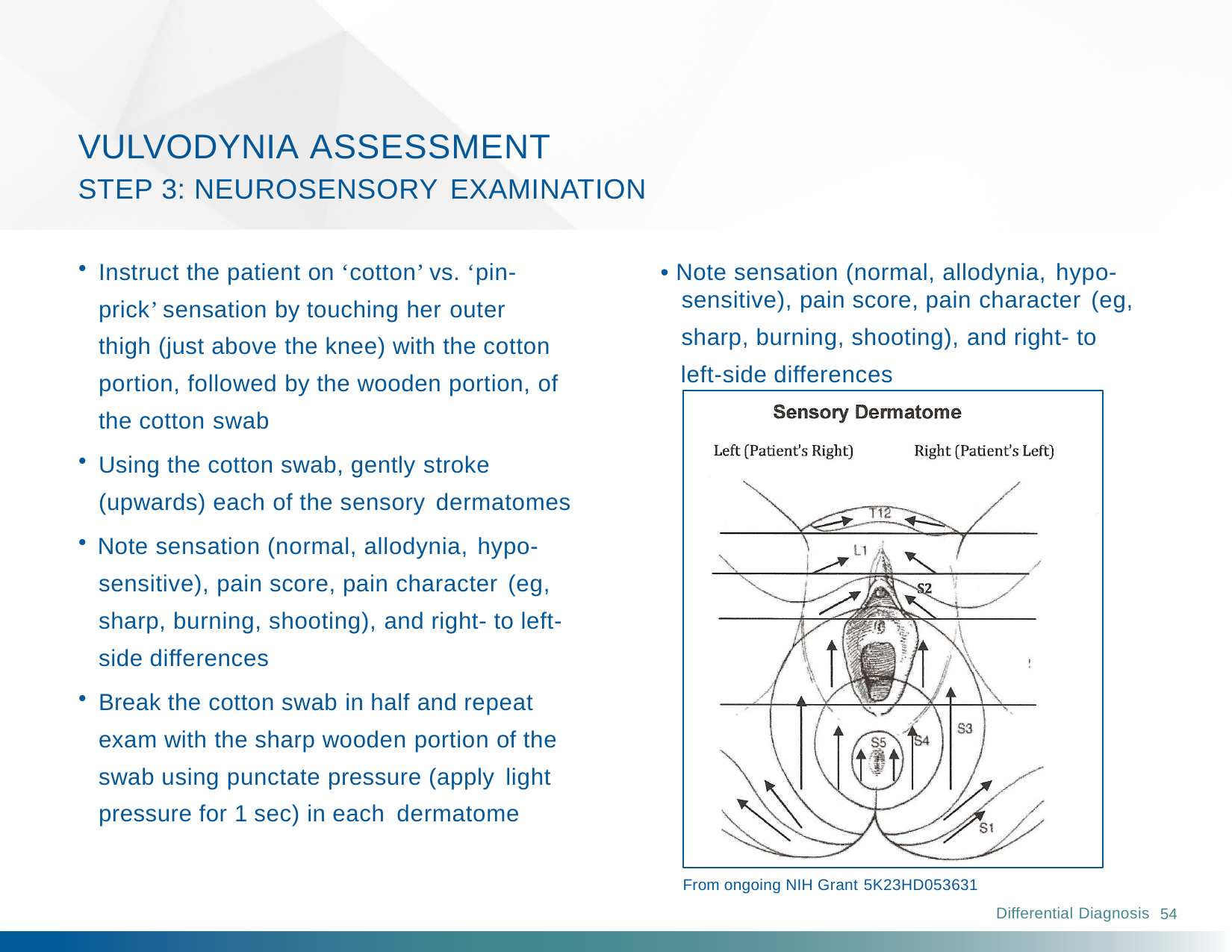

# VULVODYNIA ASSESSMENT
STEP 3: NEUROSENSORY EXAMINATION
Instruct the patient on ‘cotton’ vs. ‘pin-  prick’ sensation by touching her outer
thigh (just above the knee) with the cotton  portion, followed by the wooden portion, of  the cotton swab
Using the cotton swab, gently stroke  (upwards) each of the sensory dermatomes
Note sensation (normal, allodynia, hypo-
sensitive), pain score, pain character (eg,
sharp, burning, shooting), and right- to left-  side differences
Break the cotton swab in half and repeat  exam with the sharp wooden portion of the  swab using punctate pressure (apply light
pressure for 1 sec) in each dermatome
• Note sensation (normal, allodynia, hypo-
   sensitive), pain score, pain character (eg,
   sharp, burning, shooting), and right- to
   left-side differences

From ongoing NIH Grant 5K23HD053631
54
Differential Diagnosis